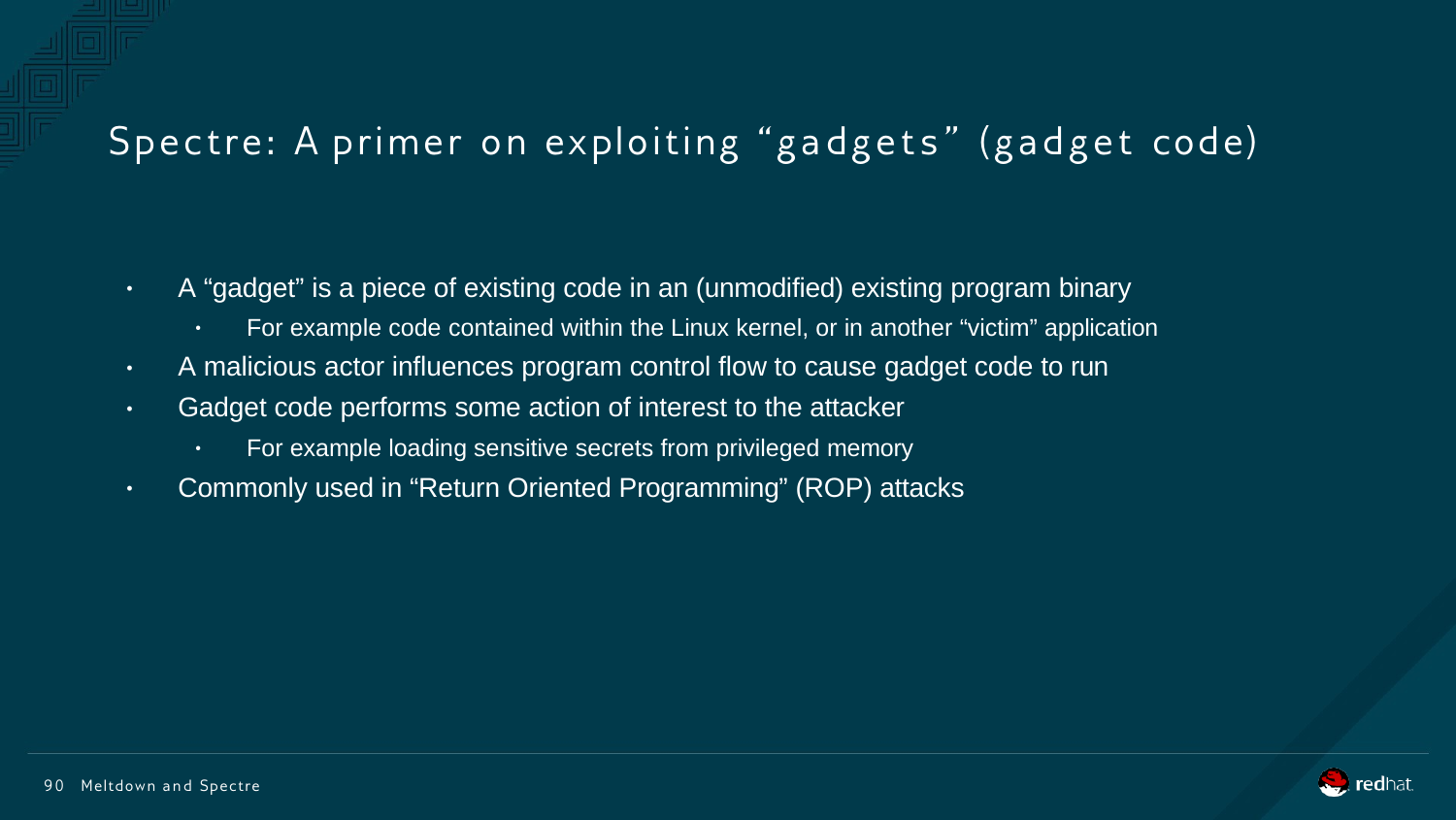

# Spectre: A primer on exploiting “gadgets” (gadget code)
A “gadget” is a piece of existing code in an (unmodified) existing program binary
•
For example code contained within the Linux kernel, or in another “victim” application
•
A malicious actor influences program control flow to cause gadget code to run Gadget code performs some action of interest to the attacker
•
•
For example loading sensitive secrets from privileged memory
•
Commonly used in “Return Oriented Programming” (ROP) attacks
•
90  Meltdown and Spectre